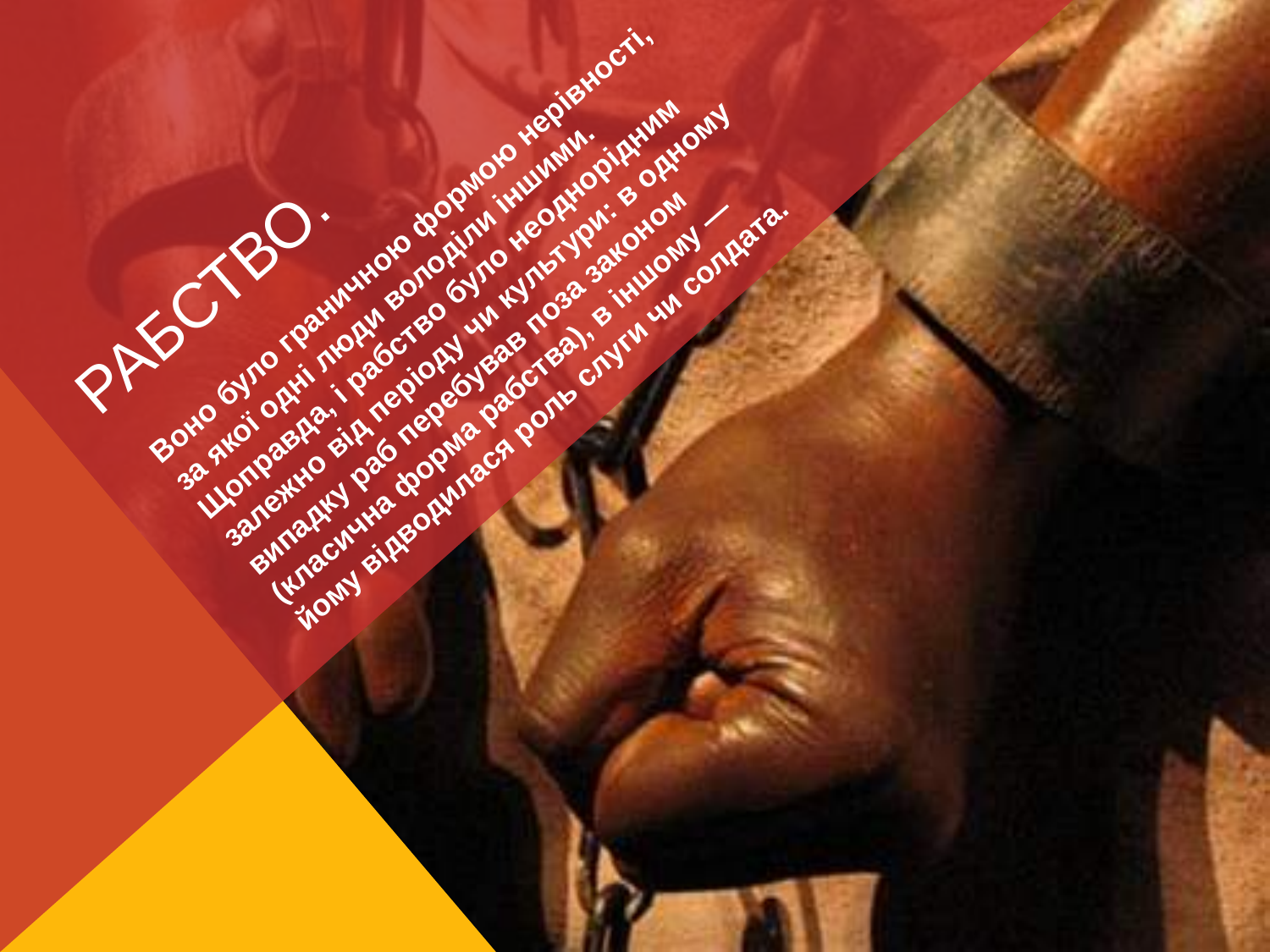

# Рабство.
Воно було граничною формою нерівності, за якої одні люди володіли іншими. Щоправда, і рабство було неоднорідним залежно від періоду чи культури: в одному випадку раб перебував поза законом (класична форма рабства), в іншому — йому відводилася роль слуги чи солдата.